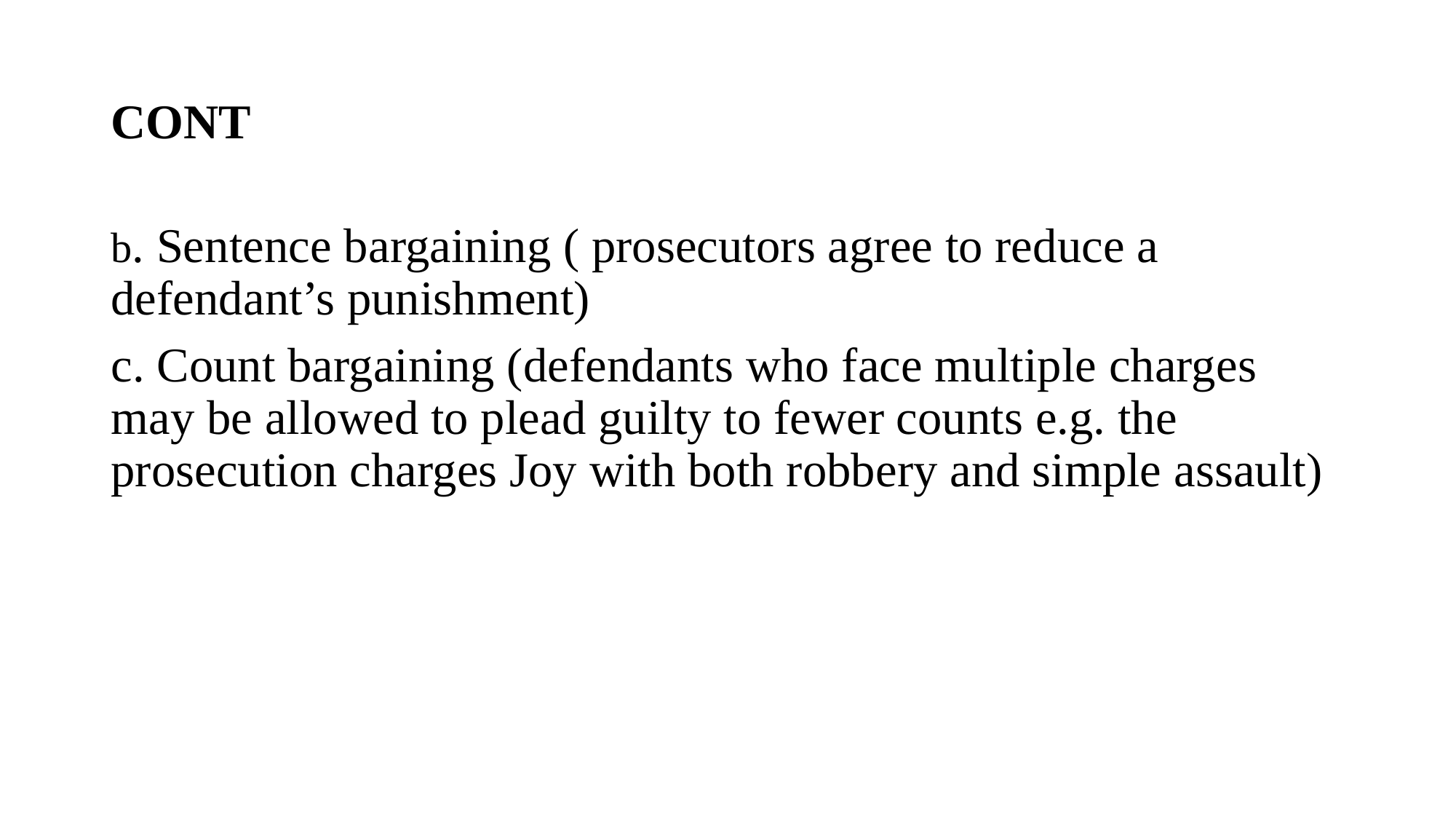

# CONT
b. Sentence bargaining ( prosecutors agree to reduce a defendant’s punishment)
c. Count bargaining (defendants who face multiple charges may be allowed to plead guilty to fewer counts e.g. the prosecution charges Joy with both robbery and simple assault)